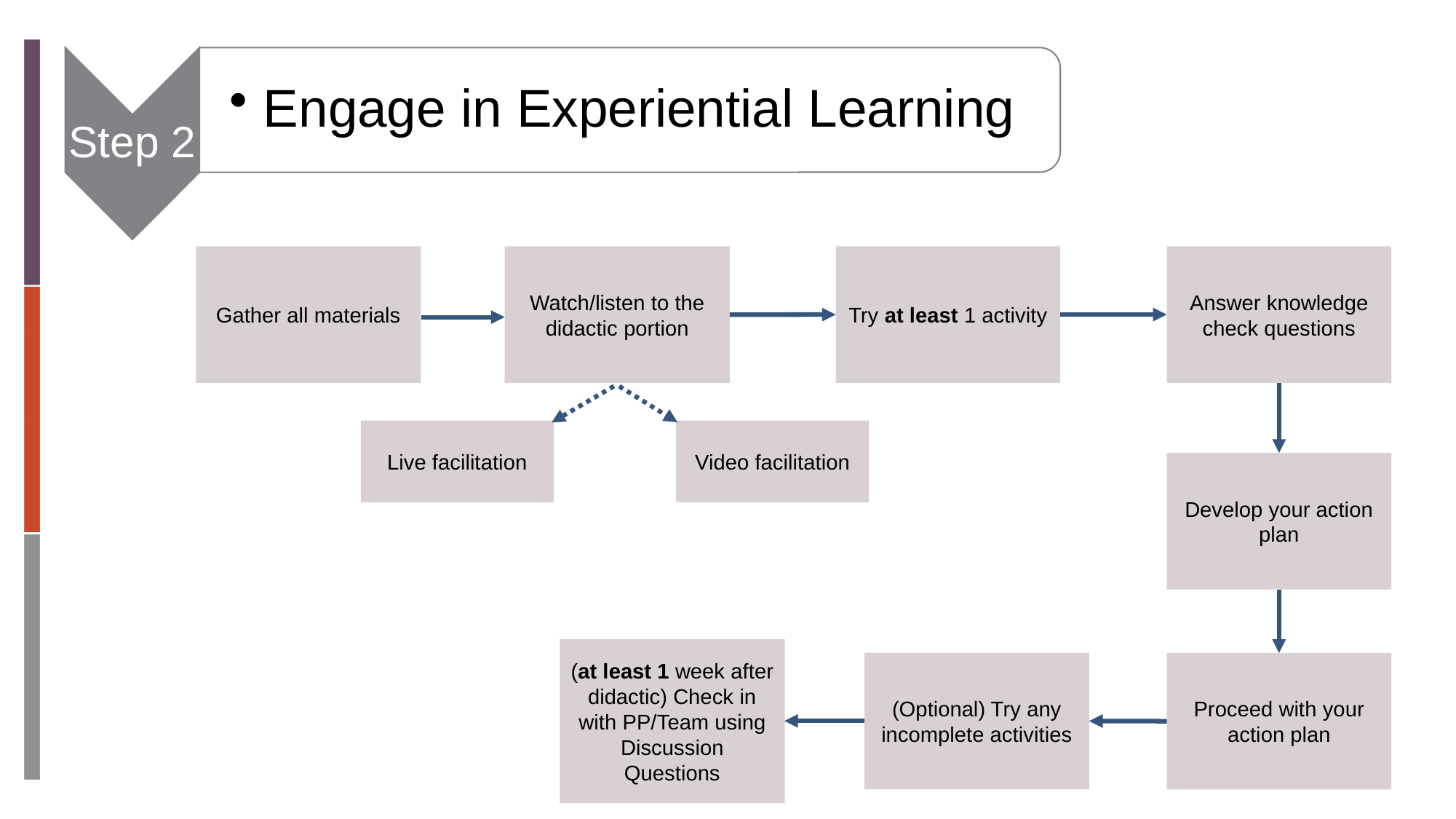

Step 2
Engage in Experiential Learning
Gather all materials
Try at least 1 activity
Answer knowledge check questions
Watch/listen to the didactic portion
Video facilitation
Live facilitation
Develop your action plan
(at least 1 week after didactic) Check in with PP/Team using Discussion Questions
(Optional) Try any incomplete activities
Proceed with your action plan